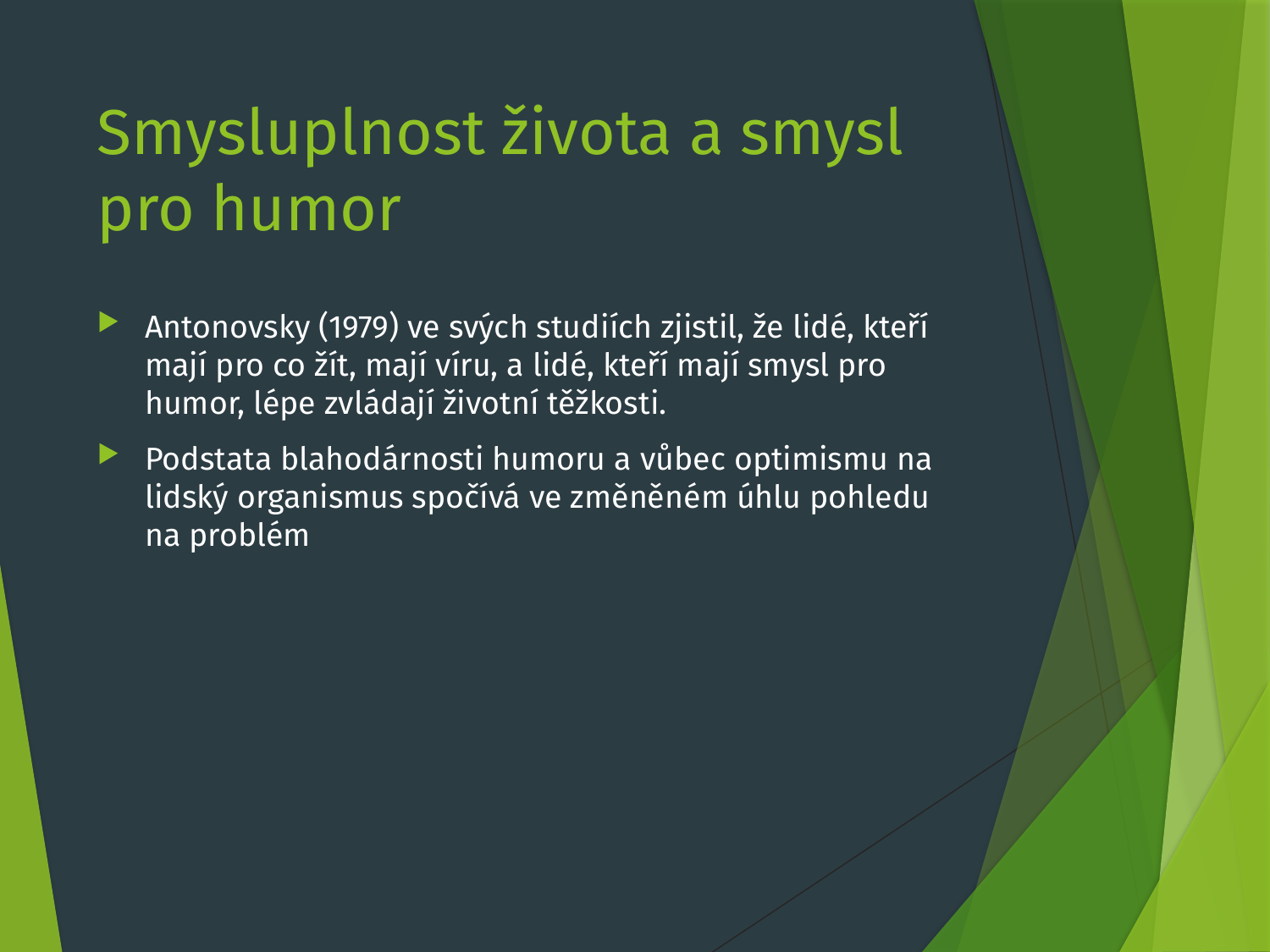

# Smysluplnost života a smysl pro humor
Antonovsky (1979) ve svých studiích zjistil, že lidé, kteří mají pro co žít, mají víru, a lidé, kteří mají smysl pro humor, lépe zvládají životní těžkosti.
Podstata blahodárnosti humoru a vůbec optimismu na lidský organismus spočívá ve změněném úhlu pohledu na problém